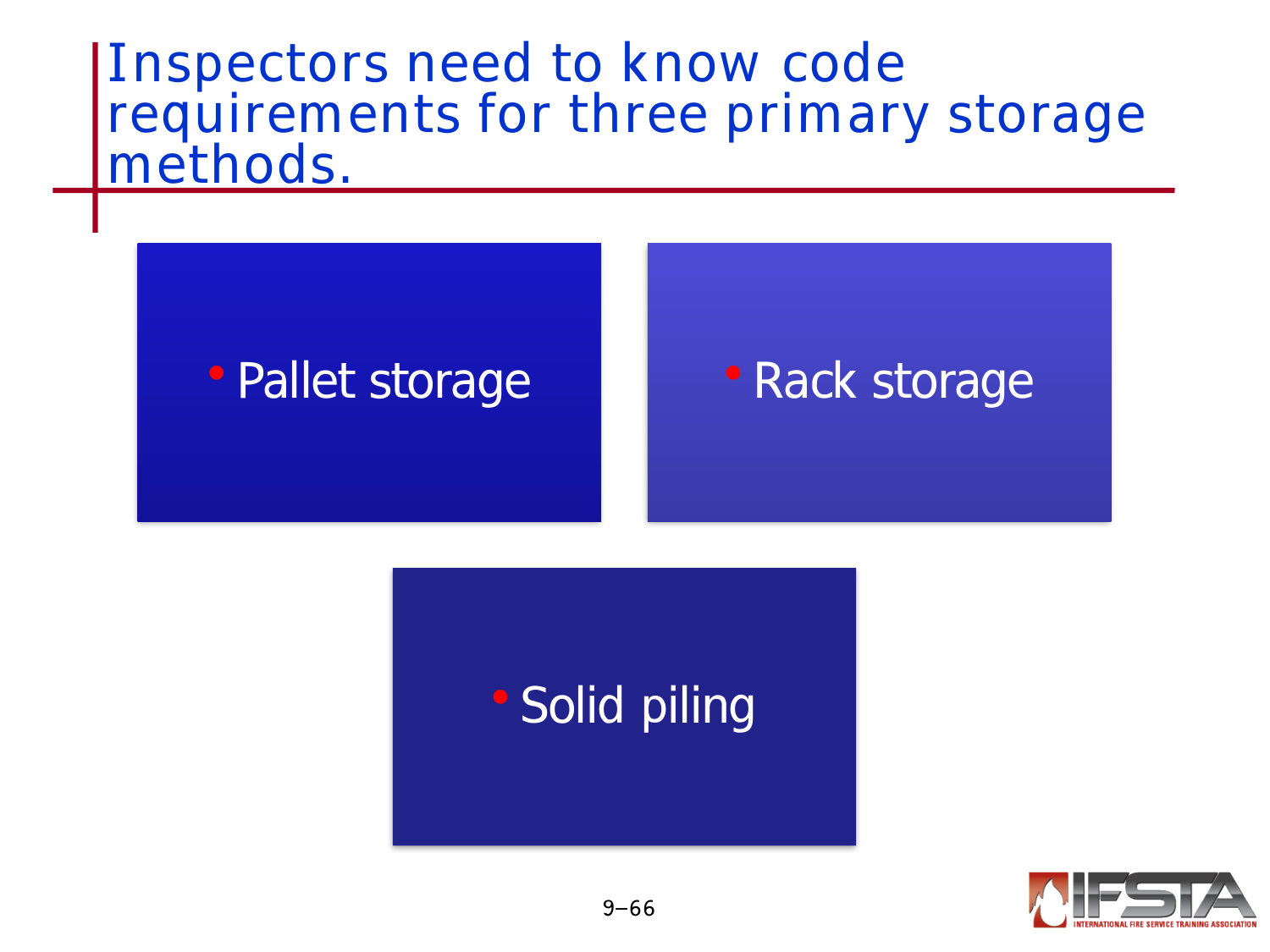

# Inspectors need to know code requirements for three primary storage methods.
Pallet storage
Rack storage
Solid piling
9–66